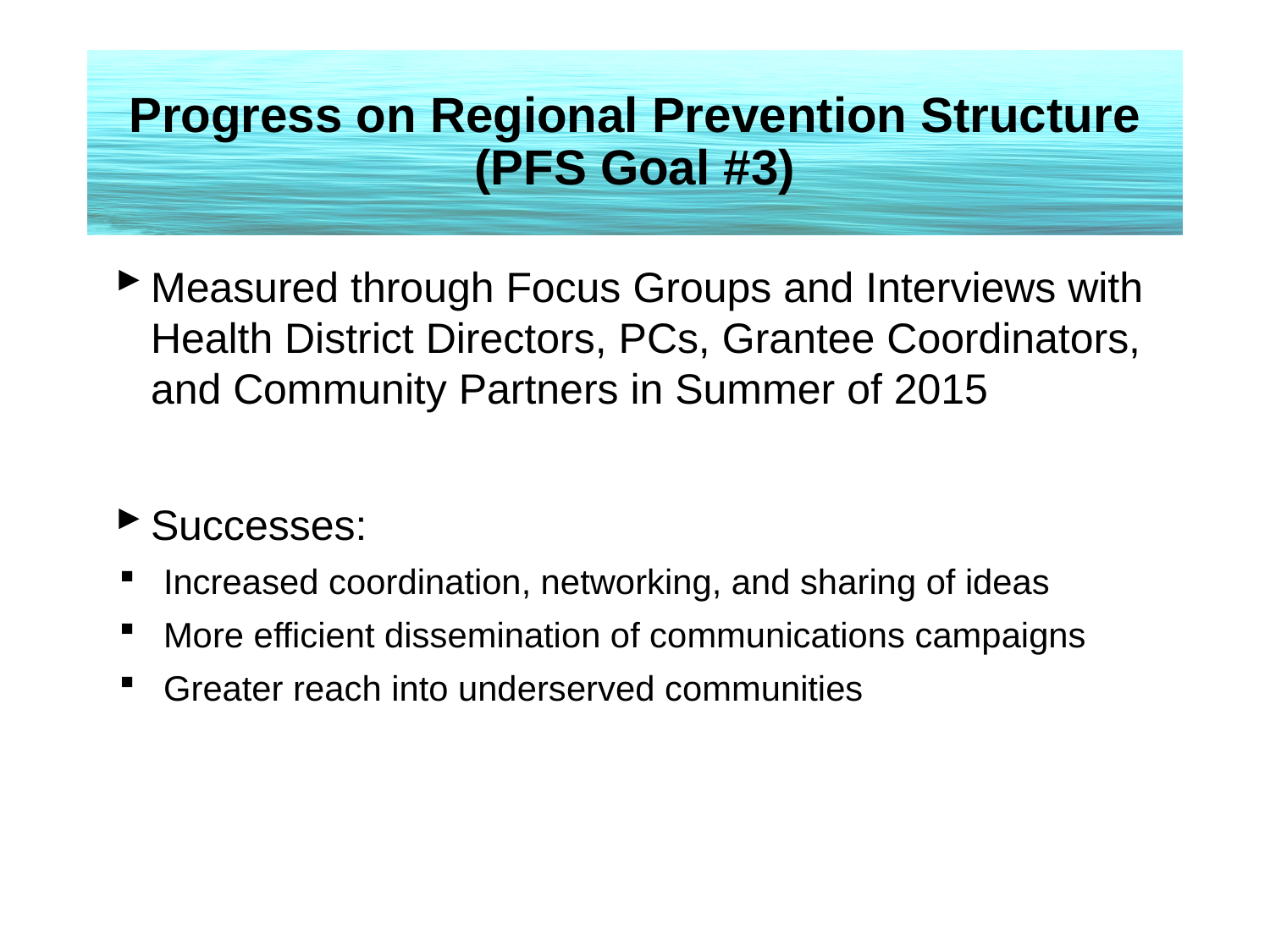

# Progress on Regional Prevention Structure (PFS Goal #3)
Measured through Focus Groups and Interviews with Health District Directors, PCs, Grantee Coordinators, and Community Partners in Summer of 2015

Successes:
Increased coordination, networking, and sharing of ideas
More efficient dissemination of communications campaigns
Greater reach into underserved communities